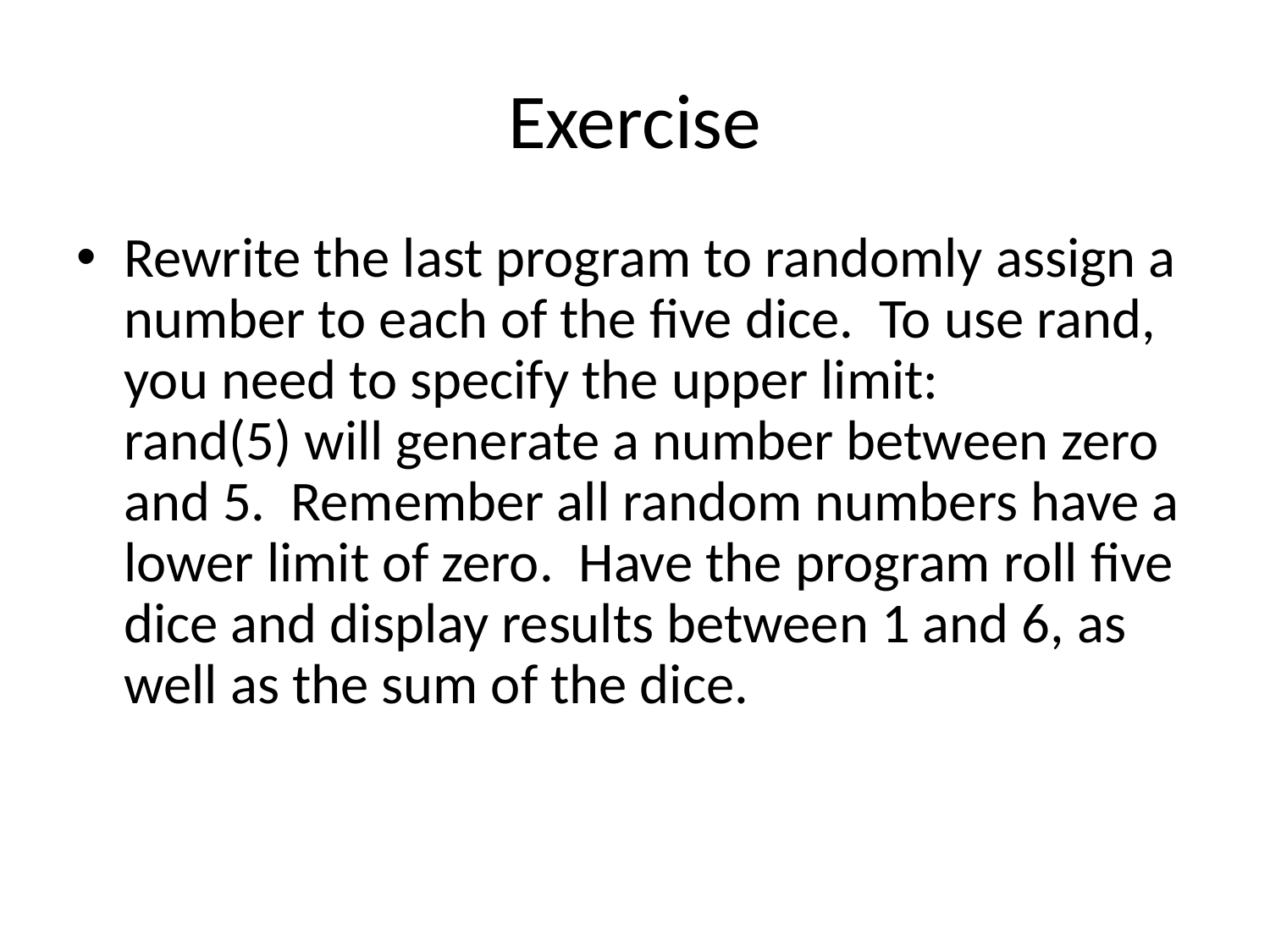

# Exercise
Rewrite the last program to randomly assign a number to each of the five dice.  To use rand, you need to specify the upper limit:
rand(5) will generate a number between zero and 5.  Remember all random numbers have a lower limit of zero.  Have the program roll five dice and display results between 1 and 6, as well as the sum of the dice.